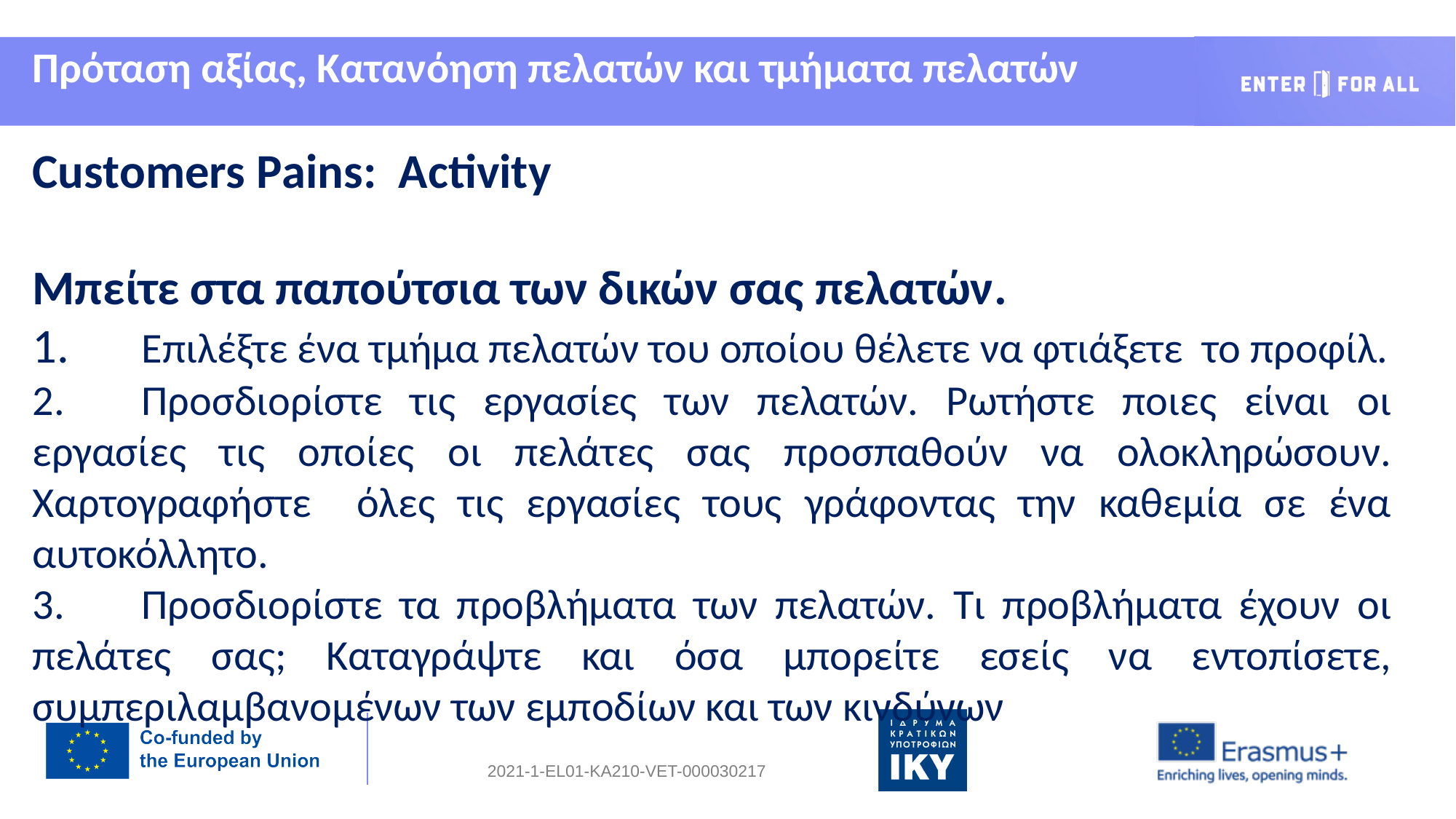

Πρόταση αξίας, Κατανόηση πελατών και τμήματα πελατών
Customers Pains:  Activity
Μπείτε στα παπούτσια των δικών σας πελατών.
1.	Επιλέξτε ένα τμήμα πελατών του οποίου θέλετε να φτιάξετε  το προφίλ.
2.	Προσδιορίστε τις εργασίες των πελατών. Ρωτήστε ποιες είναι οι εργασίες τις οποίες οι πελάτες σας προσπαθούν να ολοκληρώσουν. Χαρτογραφήστε  όλες τις εργασίες τους γράφοντας την καθεμία σε ένα αυτοκόλλητο.
3.	Προσδιορίστε τα προβλήματα των πελατών. Τι προβλήματα έχουν οι πελάτες σας; Καταγράψτε και όσα μπορείτε εσείς να εντοπίσετε, συμπεριλαμβανομένων των εμποδίων και των κινδύνων